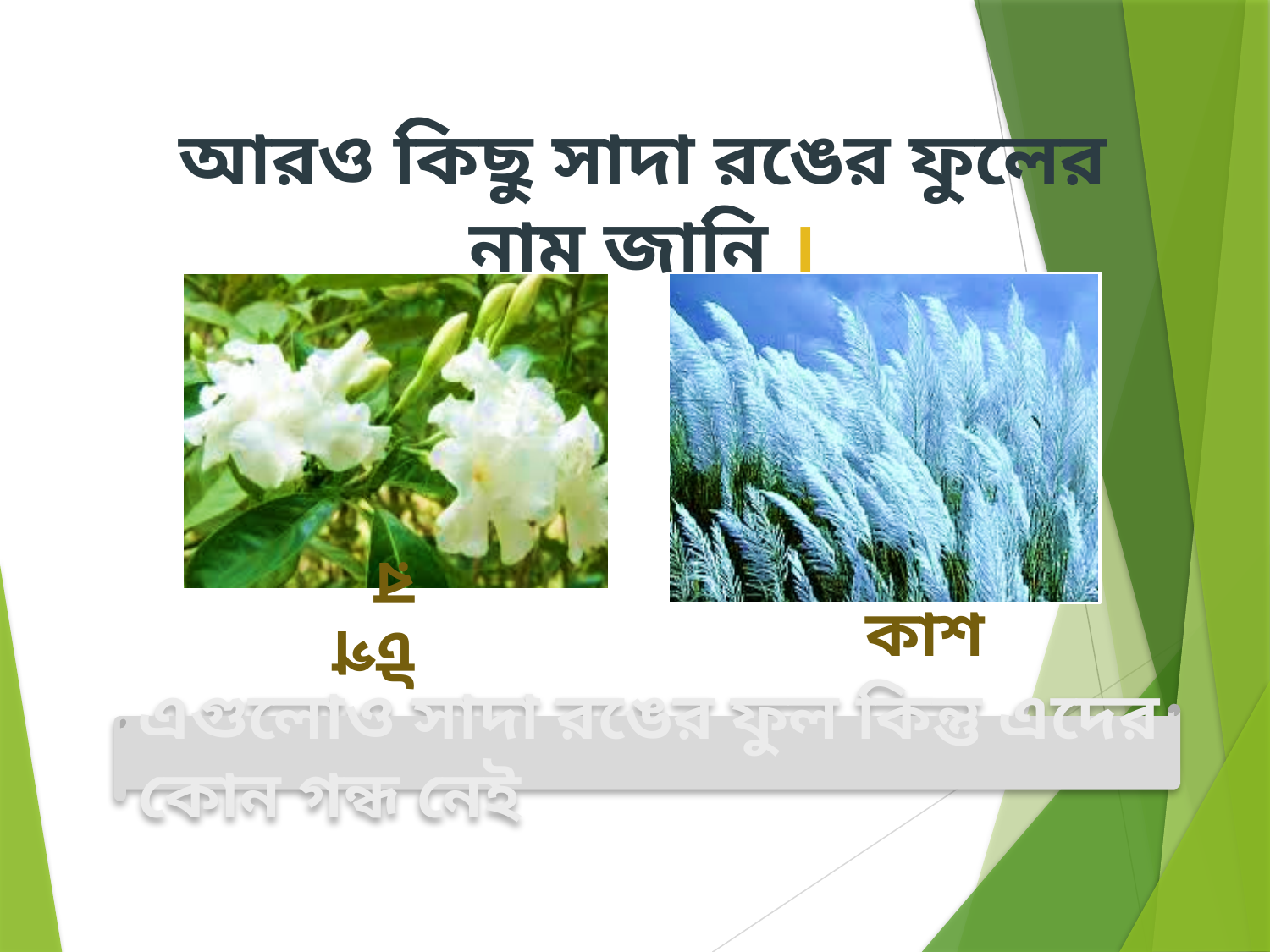

আরও কিছু সাদা রঙের ফুলের নাম জানি ।
টগর
কাশ
এগুলোও সাদা রঙের ফুল কিন্তু এদের কোন গন্ধ নেই